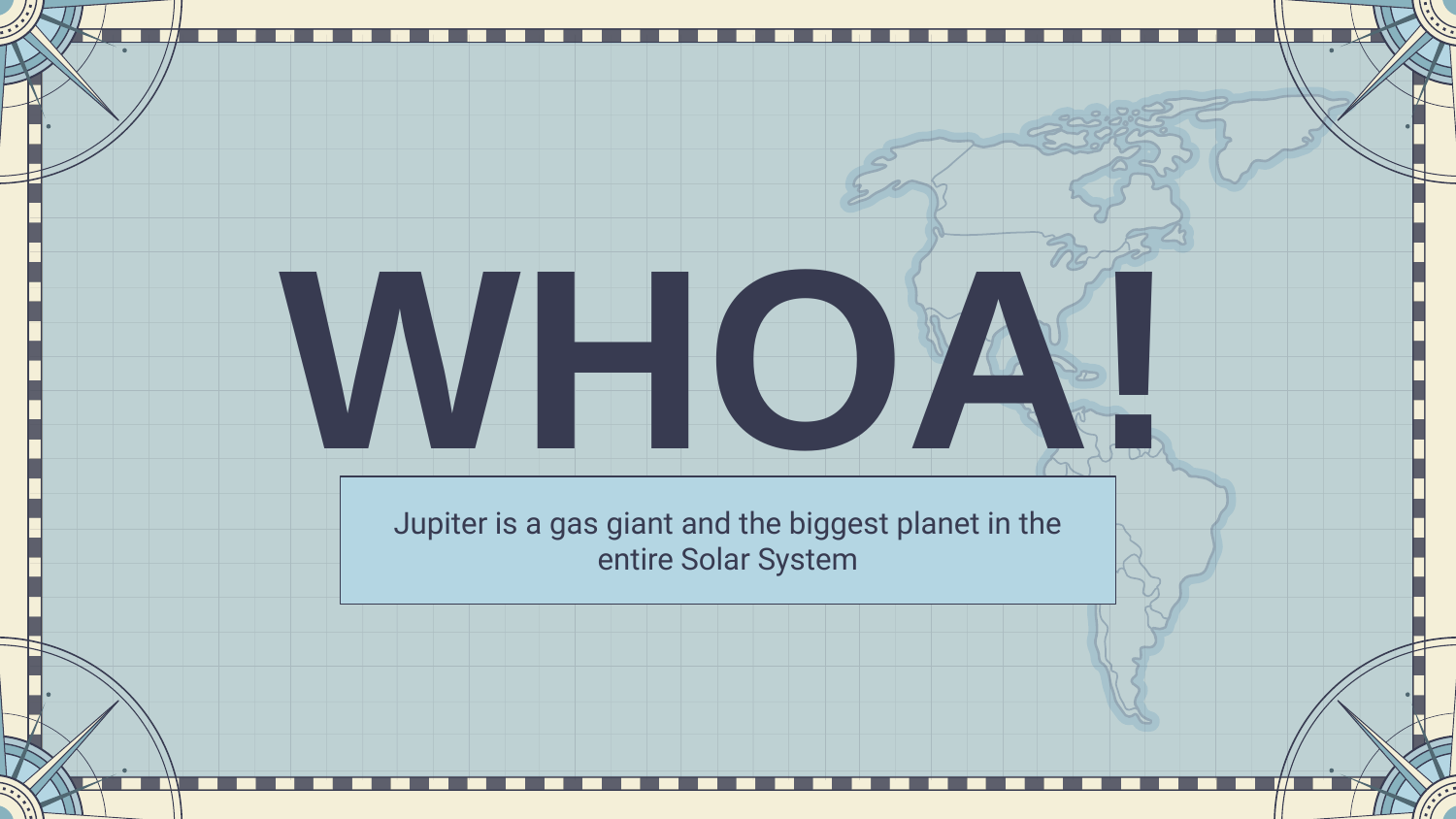

# WHOA!
Jupiter is a gas giant and the biggest planet in the entire Solar System